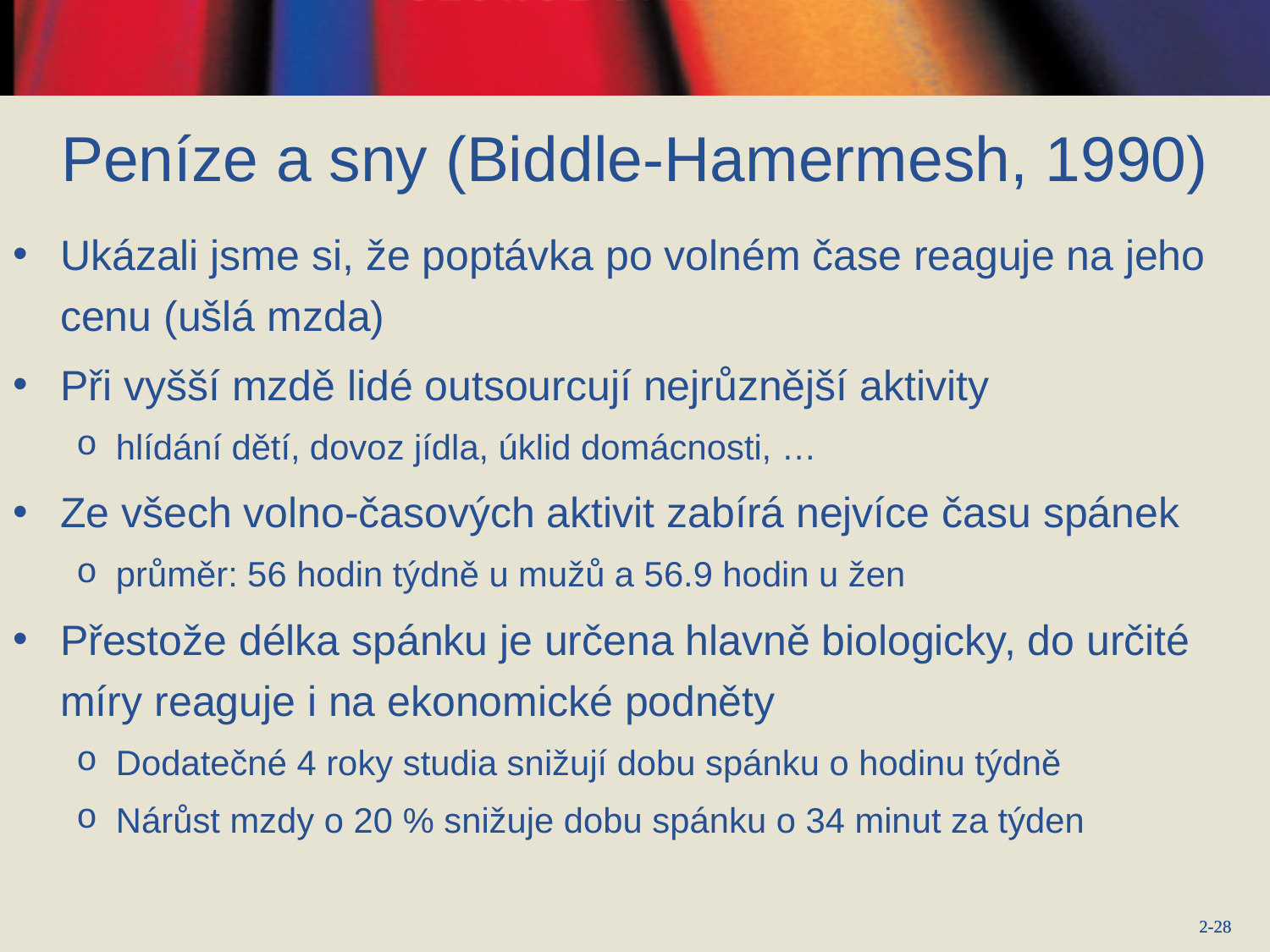

# Peníze a sny (Biddle-Hamermesh, 1990)
Ukázali jsme si, že poptávka po volném čase reaguje na jeho cenu (ušlá mzda)
Při vyšší mzdě lidé outsourcují nejrůznější aktivity
hlídání dětí, dovoz jídla, úklid domácnosti, …
Ze všech volno-časových aktivit zabírá nejvíce času spánek
průměr: 56 hodin týdně u mužů a 56.9 hodin u žen
Přestože délka spánku je určena hlavně biologicky, do určité míry reaguje i na ekonomické podněty
Dodatečné 4 roky studia snižují dobu spánku o hodinu týdně
Nárůst mzdy o 20 % snižuje dobu spánku o 34 minut za týden